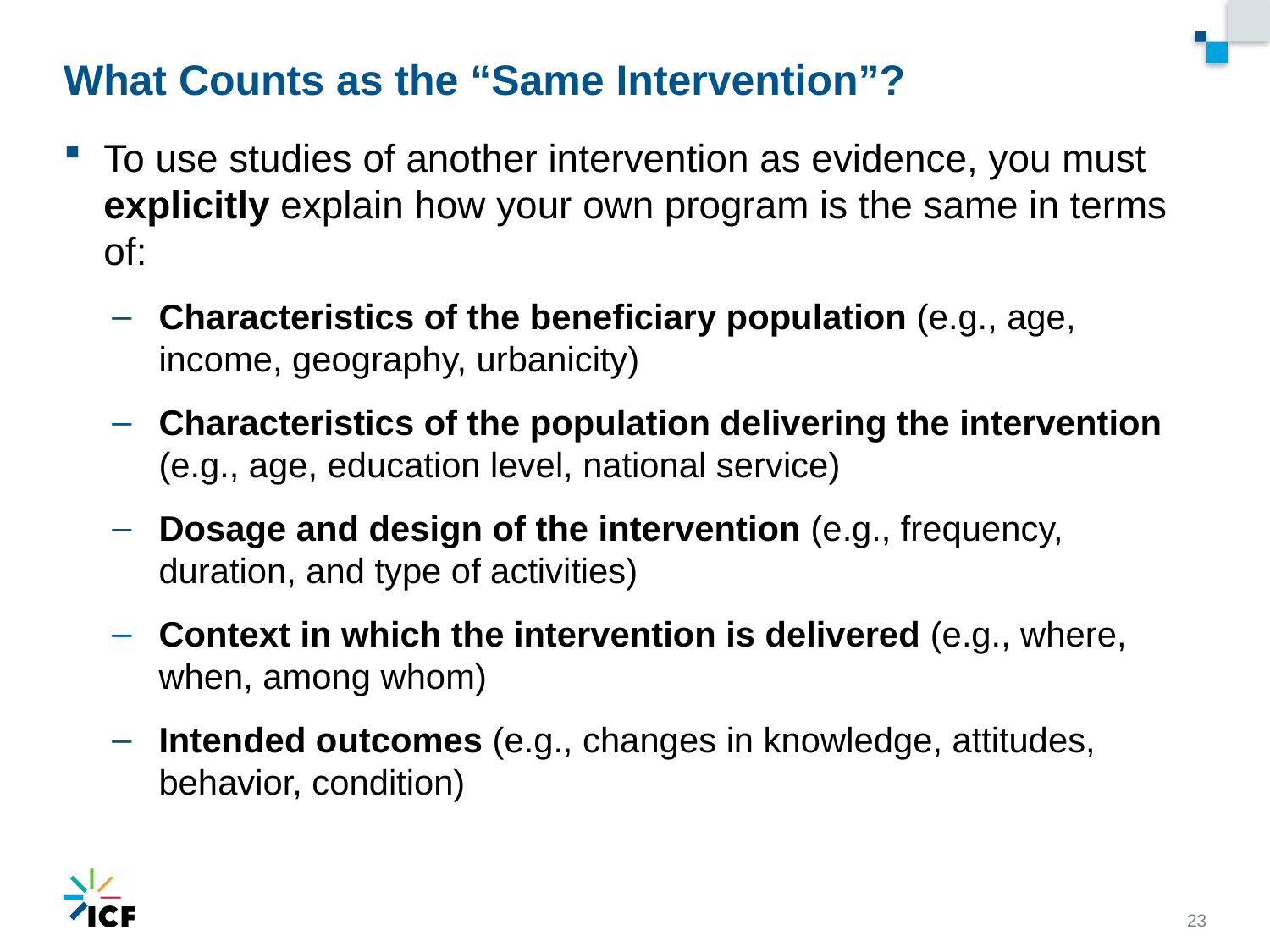

# What Counts as the “Same Intervention”?
To use studies of another intervention as evidence, you must explicitly explain how your own program is the same in terms of:
Characteristics of the beneficiary population (e.g., age, income, geography, urbanicity)
Characteristics of the population delivering the intervention (e.g., age, education level, national service)
Dosage and design of the intervention (e.g., frequency, duration, and type of activities)
Context in which the intervention is delivered (e.g., where, when, among whom)
Intended outcomes (e.g., changes in knowledge, attitudes, behavior, condition)
23